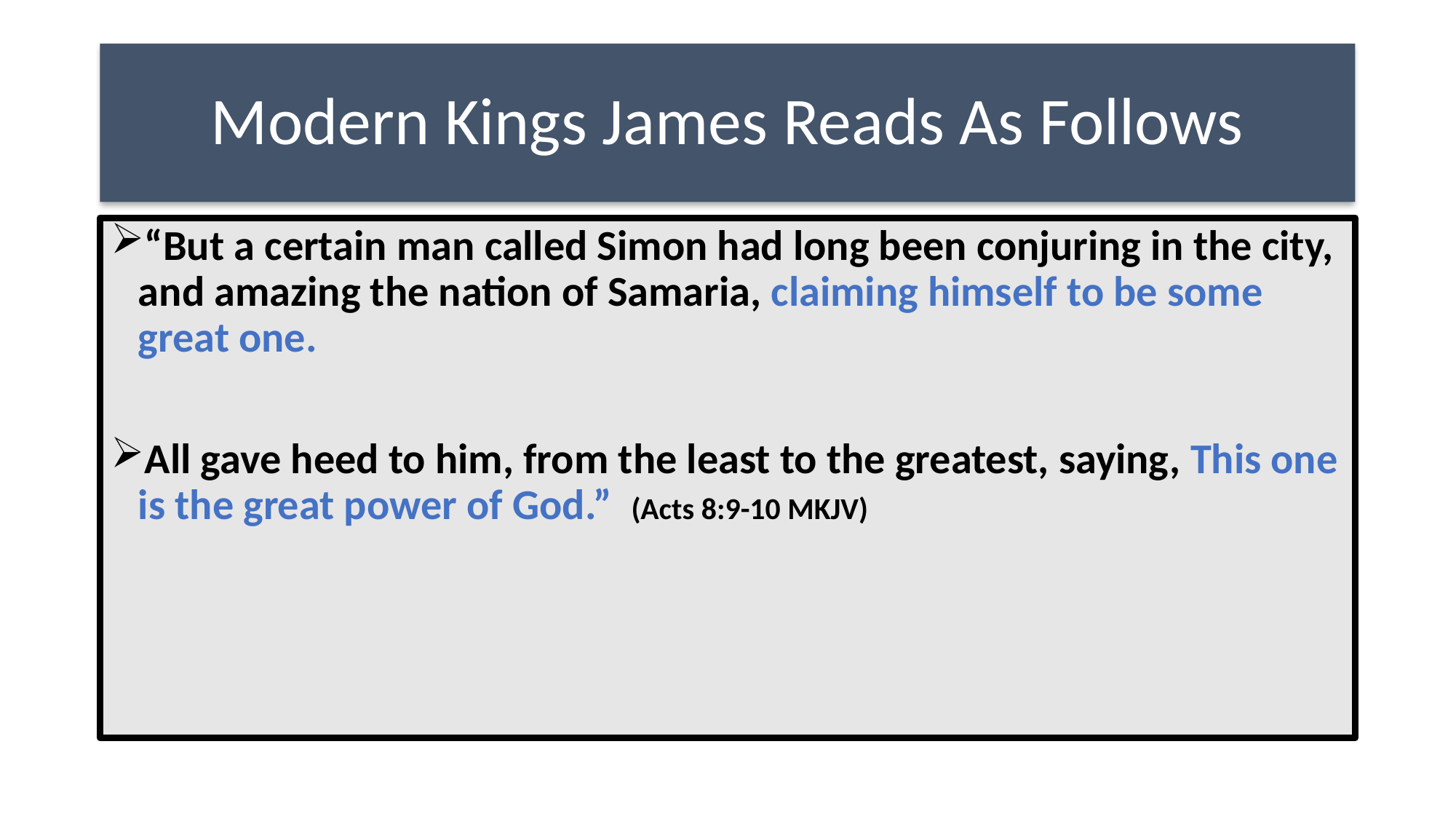

# Modern Kings James Reads As Follows
“But a certain man called Simon had long been conjuring in the city, and amazing the nation of Samaria, claiming himself to be some great one.

All gave heed to him, from the least to the greatest, saying, This one is the great power of God.”  (Acts 8:9-10 MKJV)